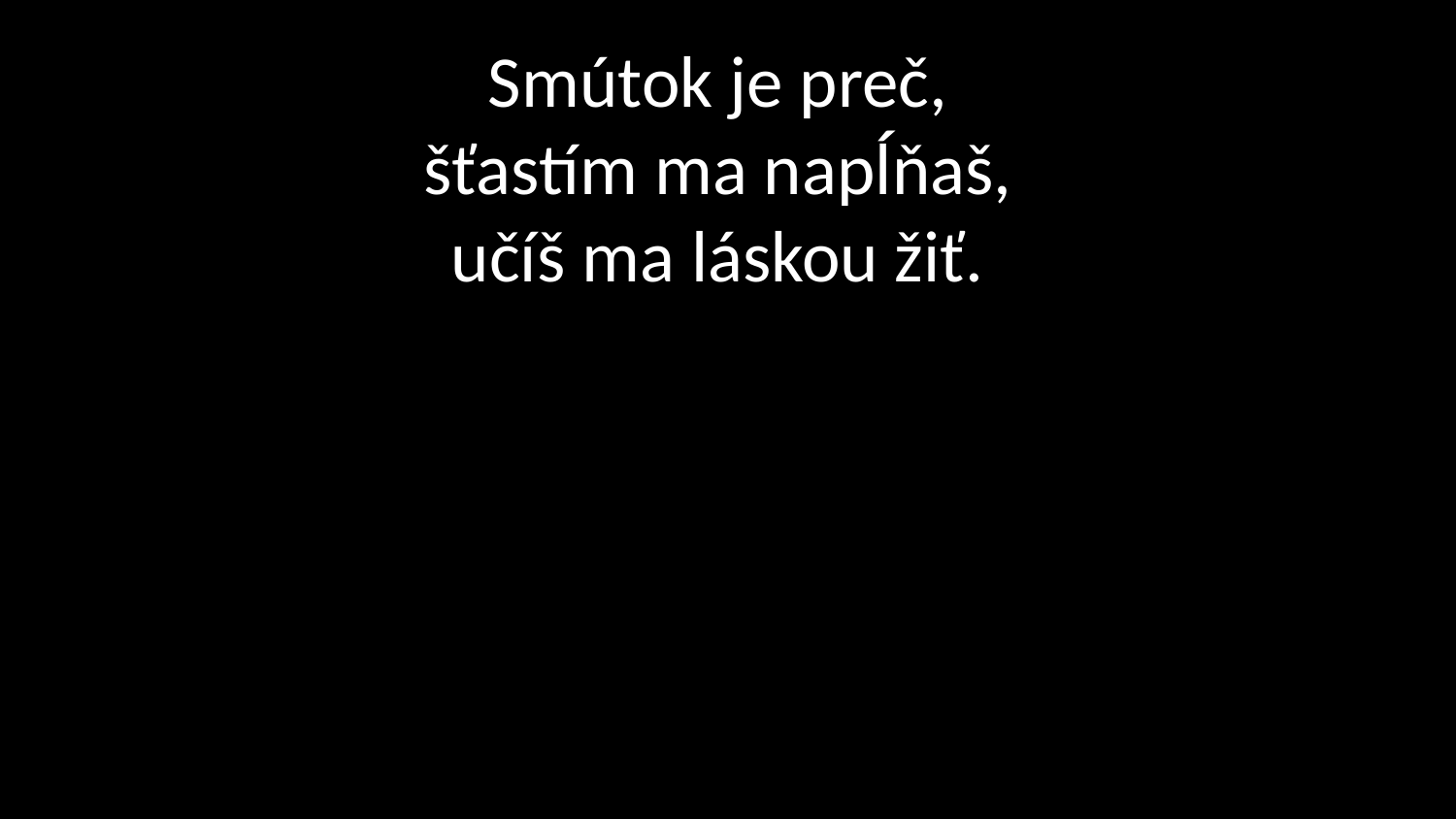

# Smútok je preč, šťastím ma napĺňaš, učíš ma láskou žiť.